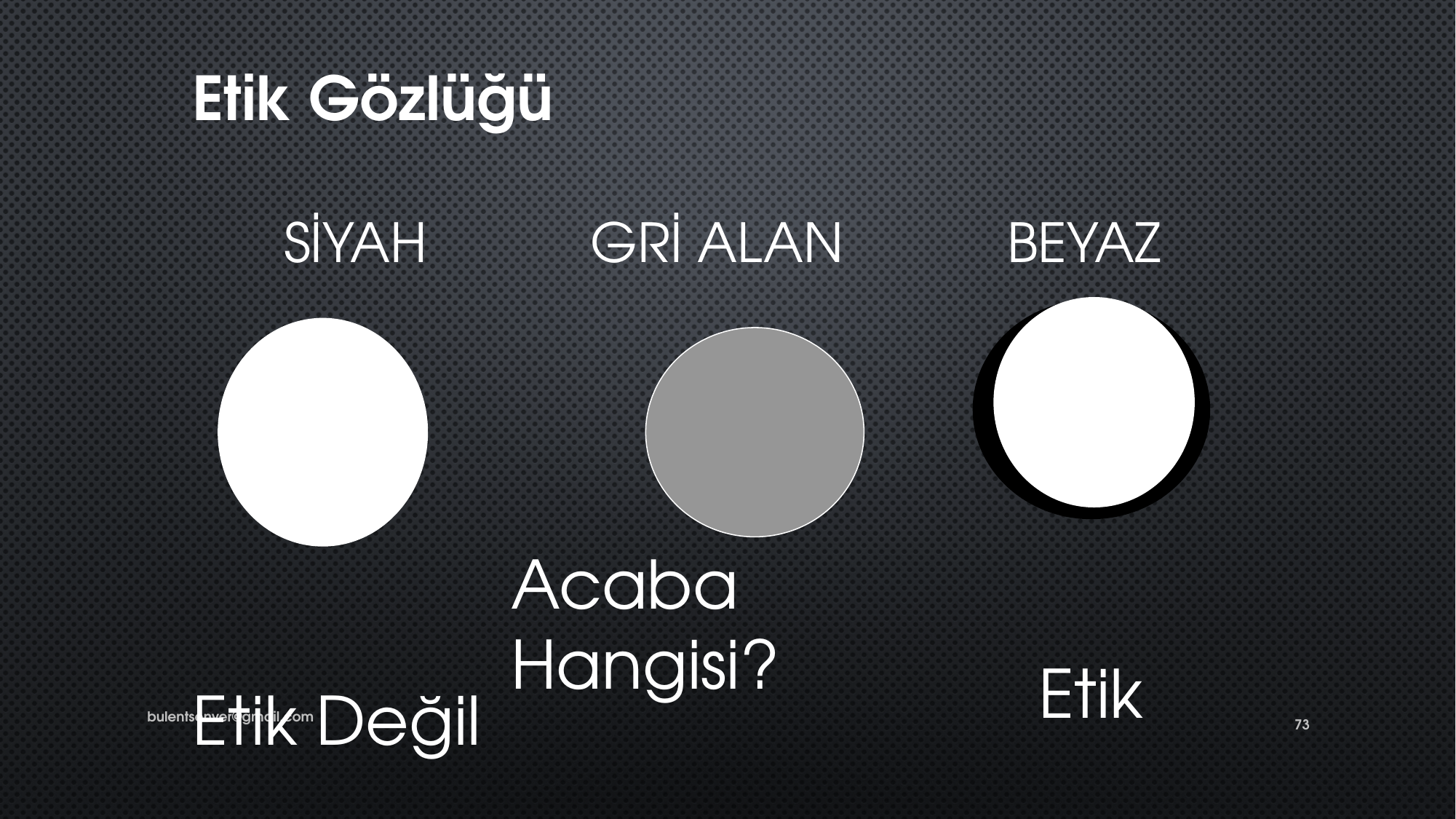

Etik Gözlüğü
# Siyah           Gri Alan           Beyaz

Acaba Hangisi?
Etik
Etik Değil
bulentsenver@gmail.com

73